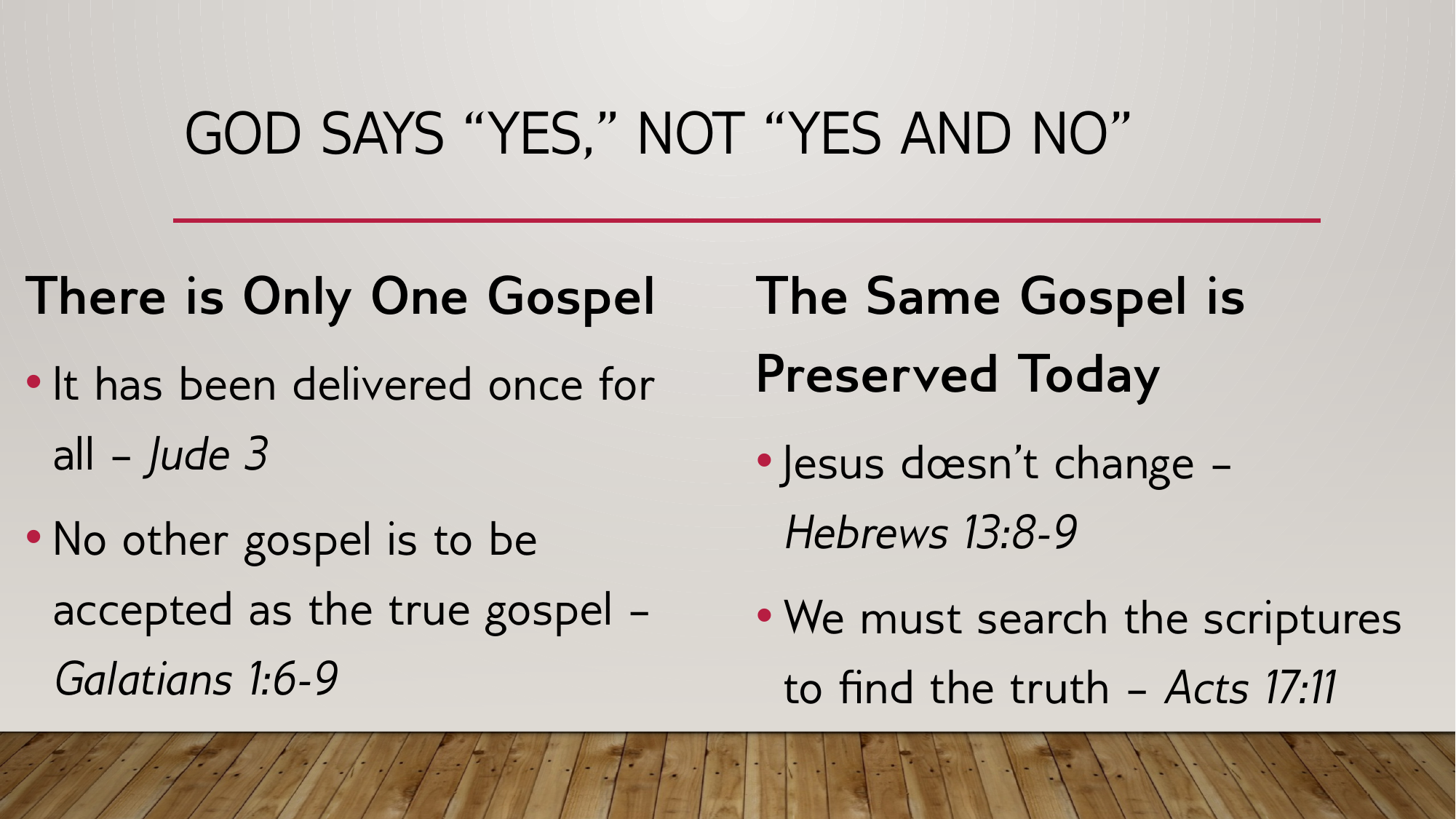

# God Says “Yes,” Not “Yes and No”
There is Only One Gospel
It has been delivered once for all – Jude 3
No other gospel is to be accepted as the true gospel – Galatians 1:6-9
The Same Gospel is Preserved Today
Jesus doesn’t change –             Hebrews 13:8-9
We must search the scriptures to find the truth – Acts 17:11